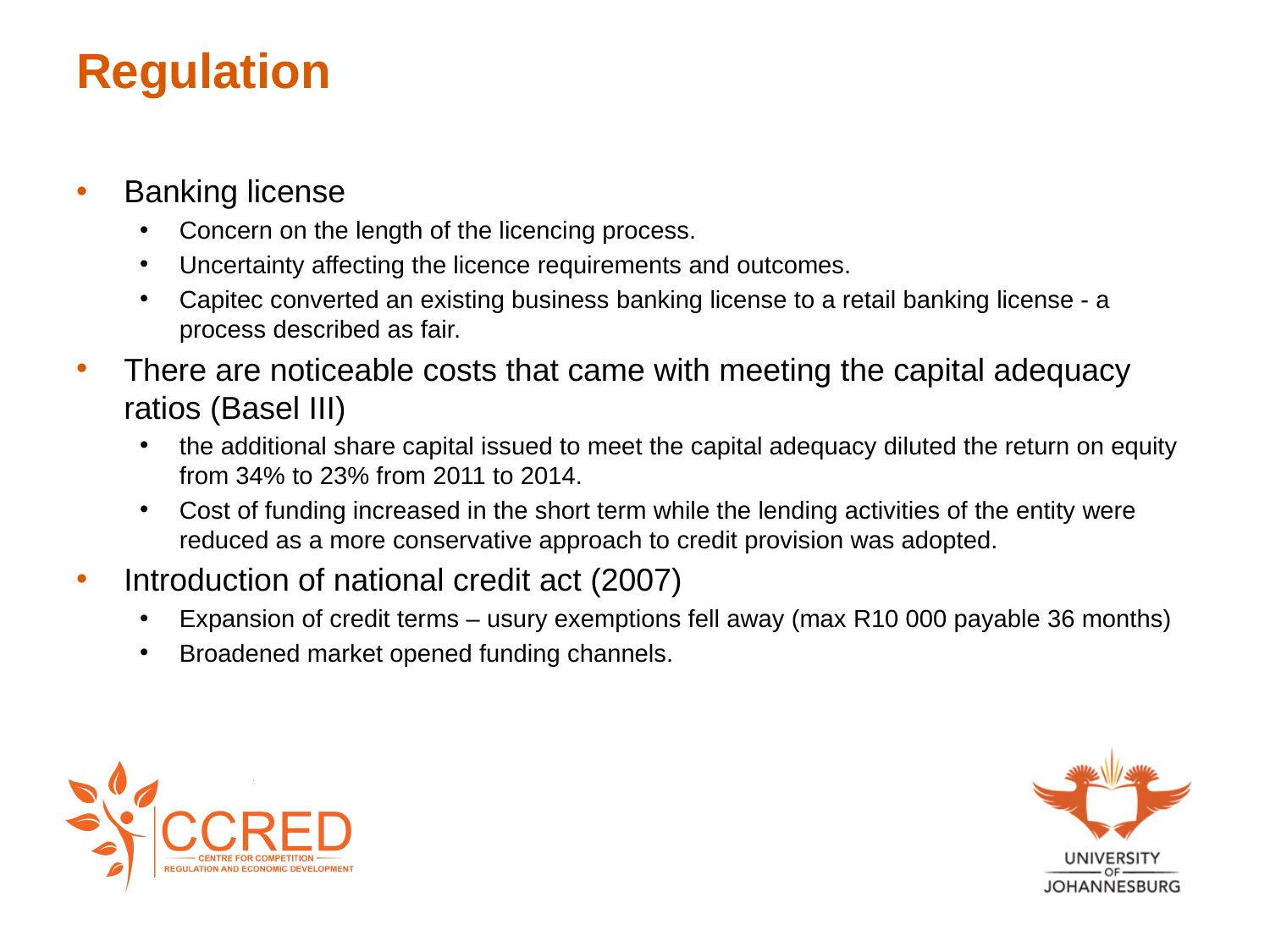

# Regulation
Banking license
Concern on the length of the licencing process.
Uncertainty affecting the licence requirements and outcomes.
Capitec converted an existing business banking license to a retail banking license - a process described as fair.
There are noticeable costs that came with meeting the capital adequacy ratios (Basel III)
the additional share capital issued to meet the capital adequacy diluted the return on equity from 34% to 23% from 2011 to 2014.
Cost of funding increased in the short term while the lending activities of the entity were reduced as a more conservative approach to credit provision was adopted.
Introduction of national credit act (2007)
Expansion of credit terms – usury exemptions fell away (max R10 000 payable 36 months)
Broadened market opened funding channels.